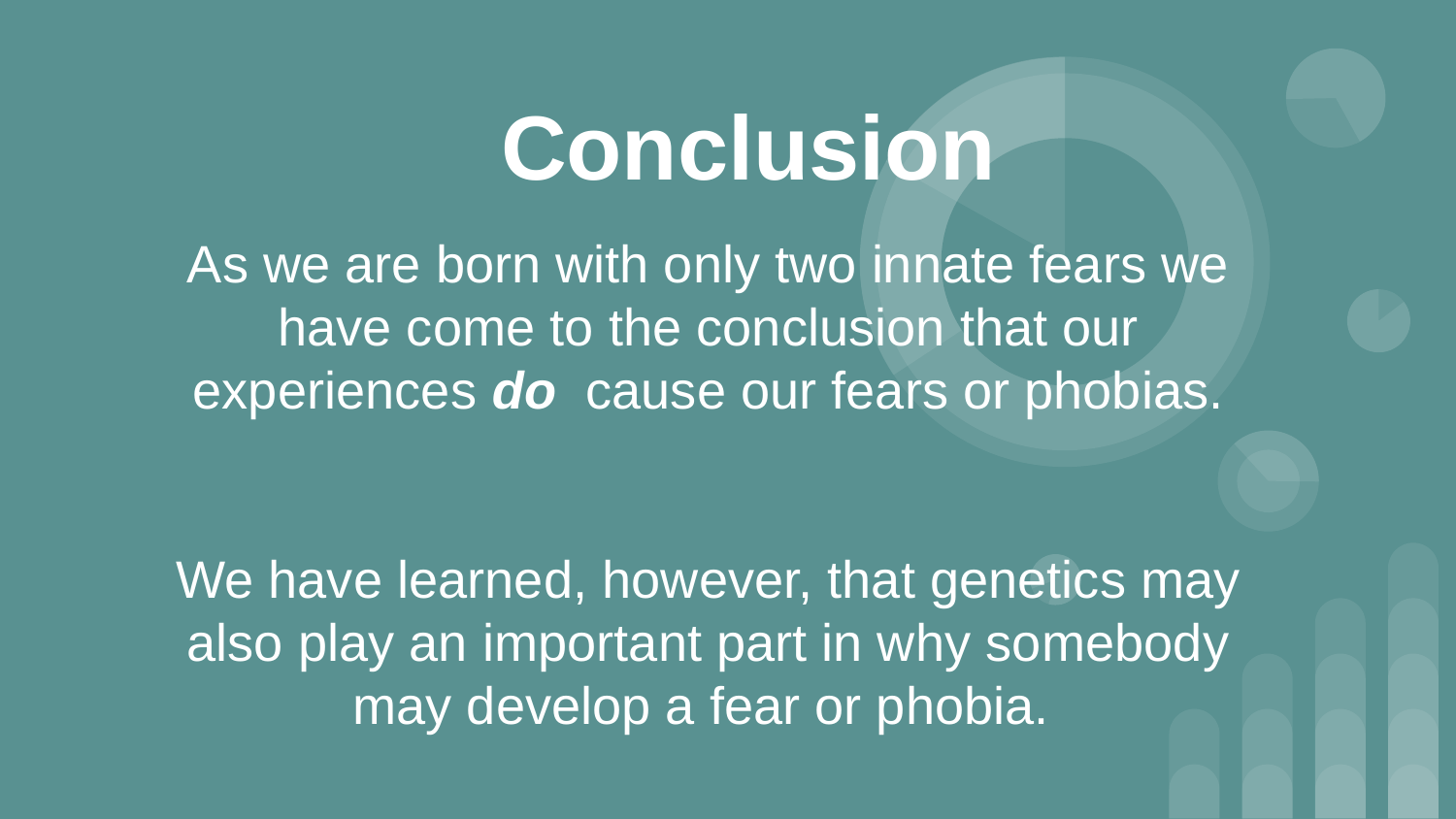

# Conclusion
As we are born with only two innate fears we have come to the conclusion that our experiences do  cause our fears or phobias.

We have learned, however, that genetics may also play an important part in why somebody may develop a fear or phobia.